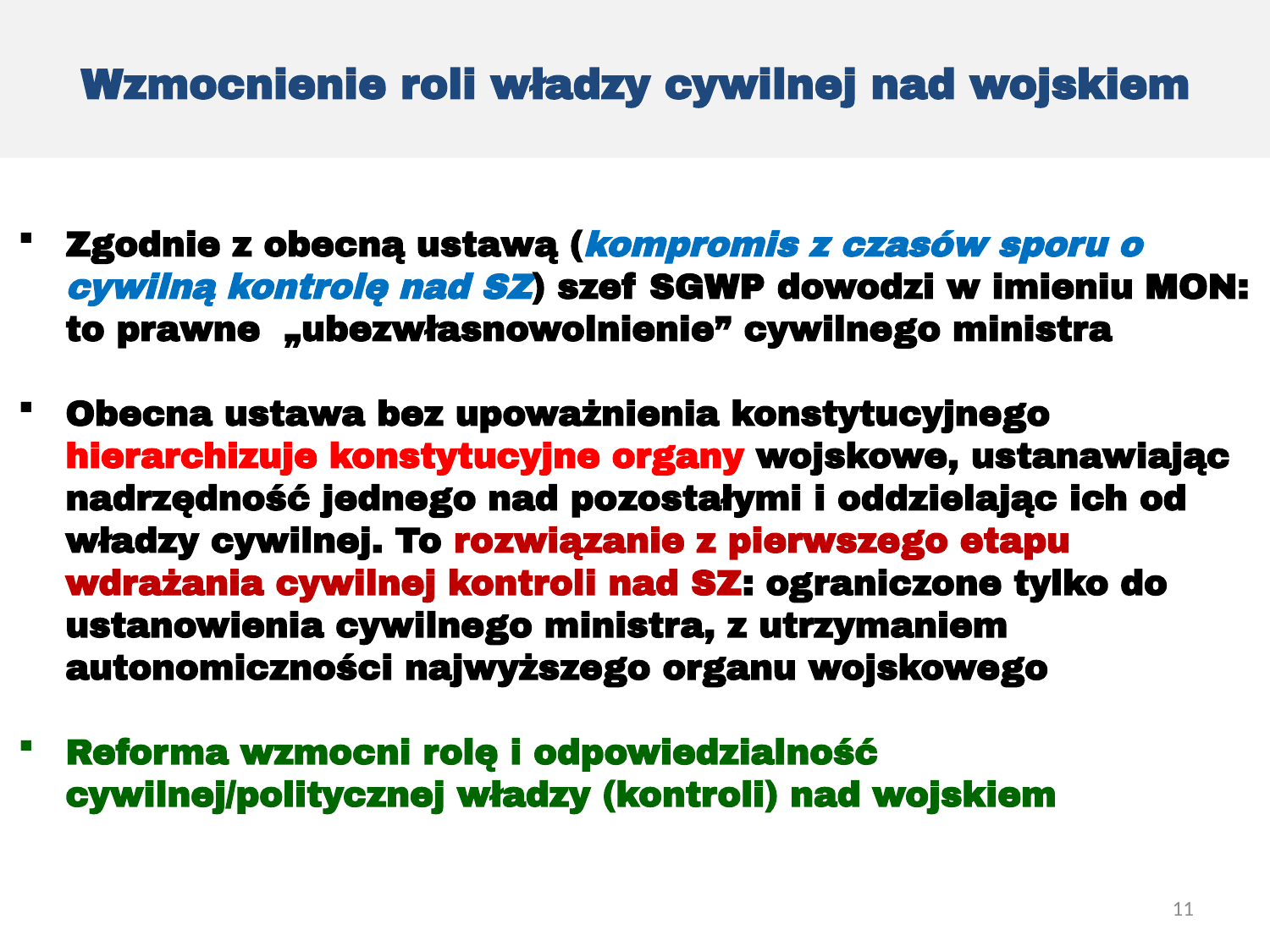

Wzmocnienie roli władzy cywilnej nad wojskiem
Zgodnie z obecną ustawą (kompromis z czasów sporu o cywilną kontrolę nad SZ) szef SGWP dowodzi w imieniu MON: to prawne  „ubezwłasnowolnienie” cywilnego ministra
Obecna ustawa bez upoważnienia konstytucyjnego  hierarchizuje konstytucyjne organy wojskowe, ustanawiając nadrzędność jednego nad pozostałymi i oddzielając ich od władzy cywilnej. To rozwiązanie z pierwszego etapu wdrażania cywilnej kontroli nad SZ: ograniczone tylko do ustanowienia cywilnego ministra, z utrzymaniem autonomiczności najwyższego organu wojskowego
Reforma wzmocni rolę i odpowiedzialność cywilnej/politycznej władzy (kontroli) nad wojskiem
11